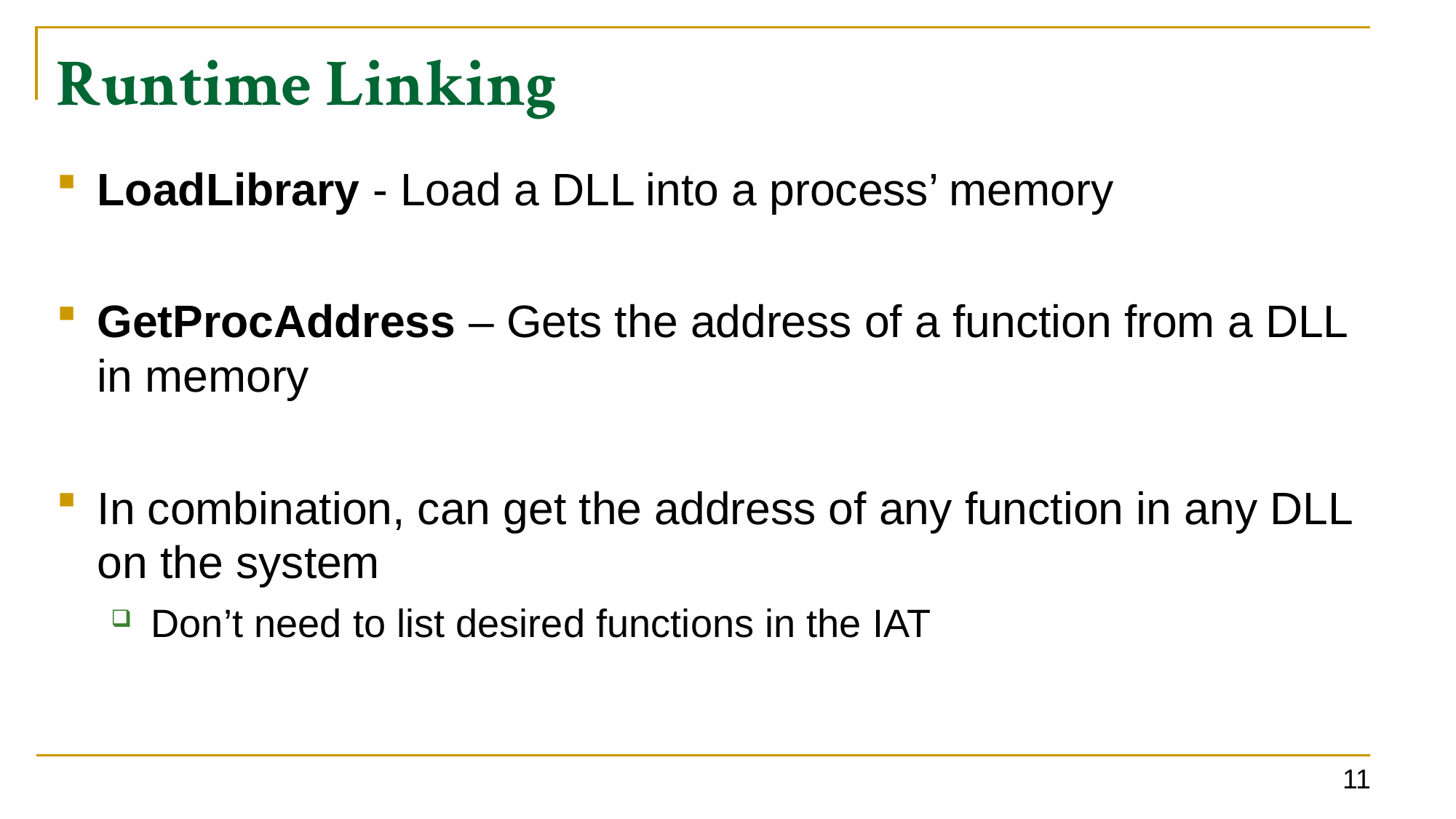

# Runtime Linking
LoadLibrary - Load a DLL into a process’ memory

GetProcAddress – Gets the address of a function from a DLL in memory

In combination, can get the address of any function in any DLL on the system
Don’t need to list desired functions in the IAT